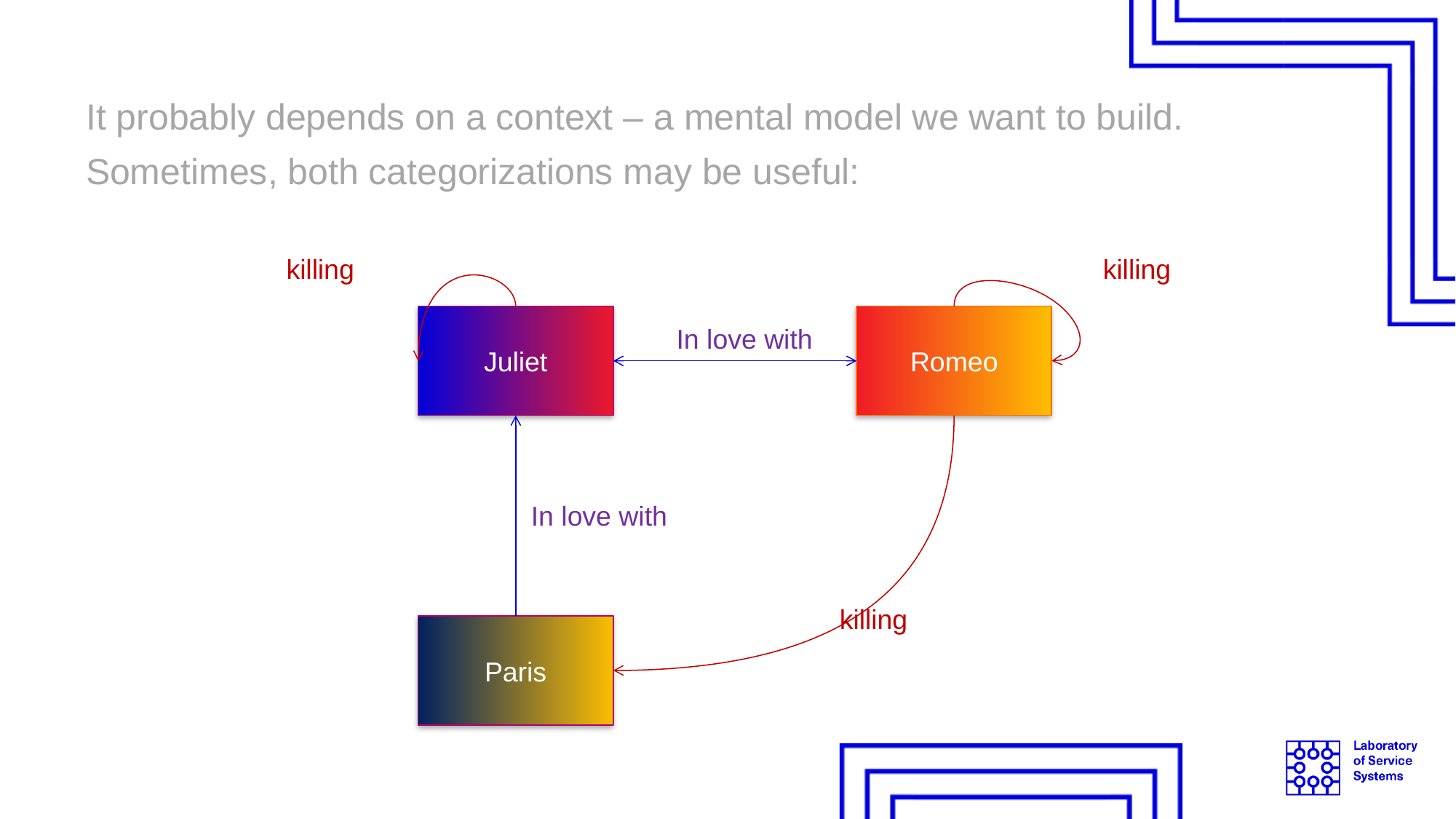

It probably depends on a context – a mental model we want to build. Sometimes, both categorizations may be useful:

killing
killing
Juliet
Romeo
In love with
In love with
killing
Paris